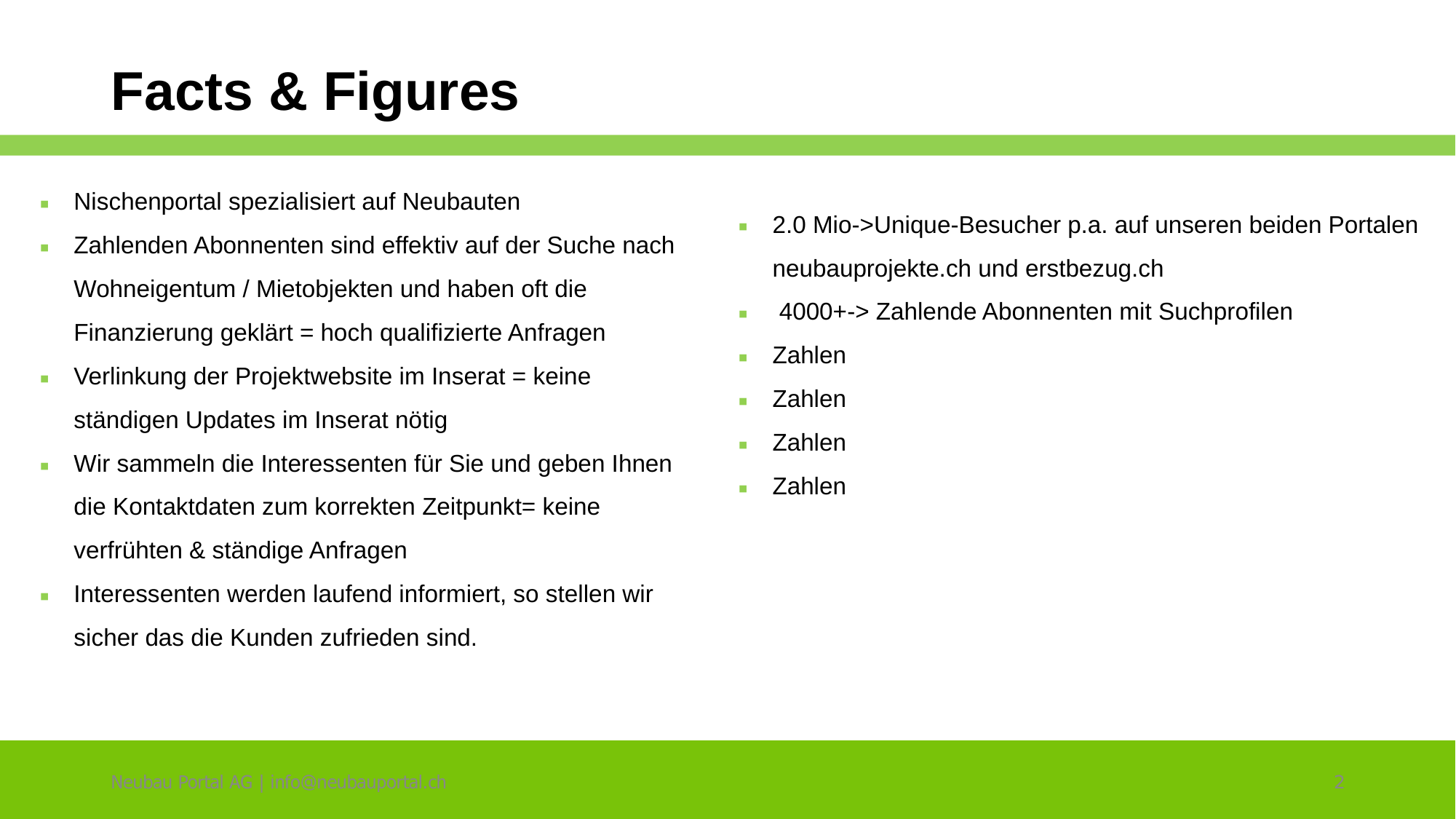

Facts & Figures
Nischenportal spezialisiert auf Neubauten
Zahlenden Abonnenten sind effektiv auf der Suche nach Wohneigentum / Mietobjekten und haben oft die Finanzierung geklärt = hoch qualifizierte Anfragen
Verlinkung der Projektwebsite im Inserat = keine ständigen Updates im Inserat nötig
Wir sammeln die Interessenten für Sie und geben Ihnen die Kontaktdaten zum korrekten Zeitpunkt= keine verfrühten & ständige Anfragen
Interessenten werden laufend informiert, so stellen wir sicher das die Kunden zufrieden sind.
2.0 Mio->Unique-Besucher p.a. auf unseren beiden Portalen neubauprojekte.ch und erstbezug.ch
 4000+-> Zahlende Abonnenten mit Suchprofilen
Zahlen
Zahlen
Zahlen
Zahlen
Neubau Portal AG | info@neubauportal.ch
2